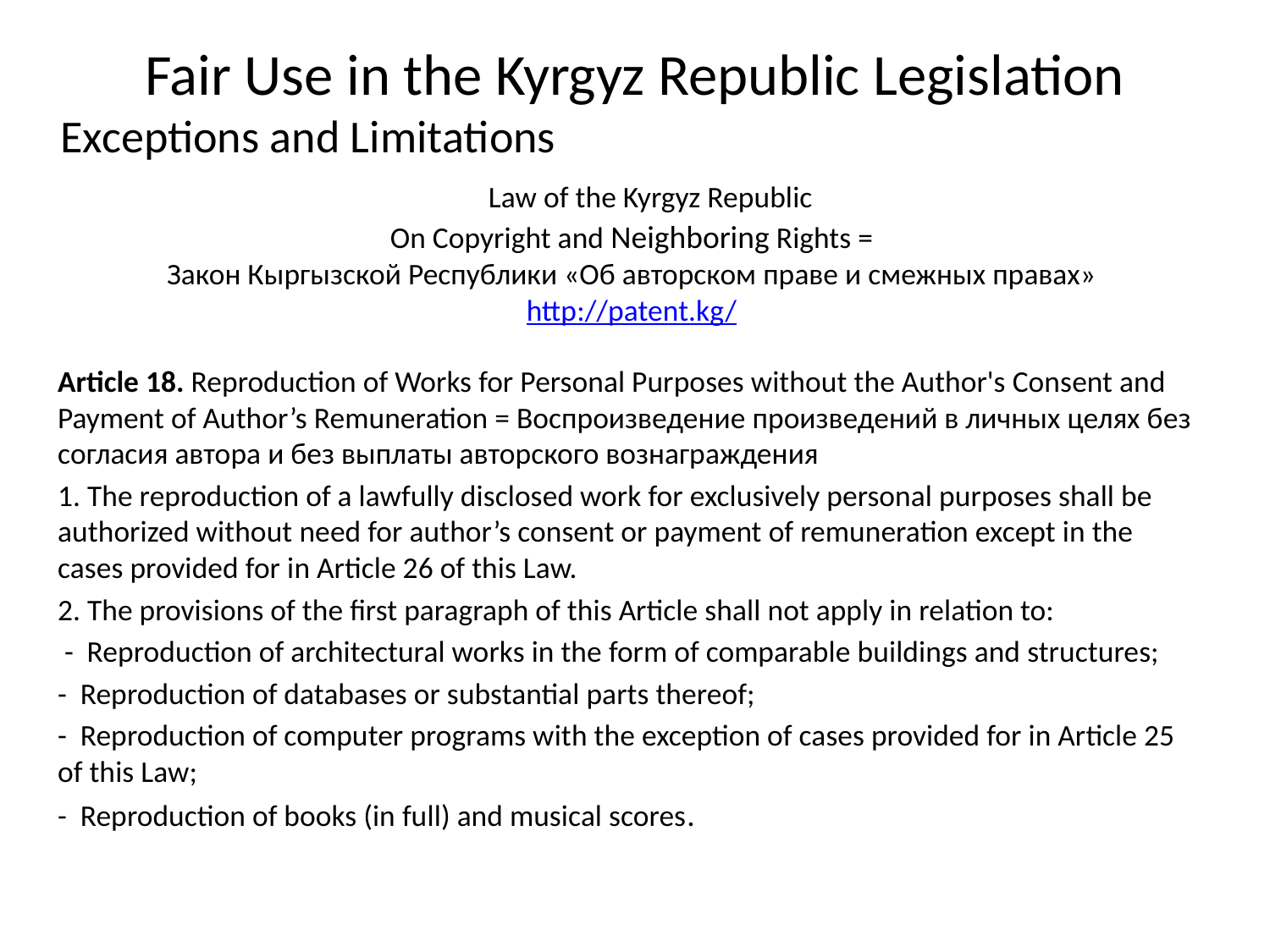

# Fair Use in the Kyrgyz Republic Legislation Exceptions and Limitations                                                                   Law of the Kyrgyz Republic On Copyright and Neighboring Rights = Закон Кыргызской Республики «Об авторском праве и смежных правах» http://patent.kg/
Article 18. Reproduction of Works for Personal Purposes without the Author's Consent and Payment of Author’s Remuneration = Воспроизведение произведений в личных целях без согласия автора и без выплаты авторского вознаграждения
1. The reproduction of a lawfully disclosed work for exclusively personal purposes shall be authorized without need for author’s consent or payment of remuneration except in the cases provided for in Article 26 of this Law.
2. The provisions of the first paragraph of this Article shall not apply in relation to:
 -  Reproduction of architectural works in the form of comparable buildings and structures;
-  Reproduction of databases or substantial parts thereof;
-  Reproduction of computer programs with the exception of cases provided for in Article 25 of this Law;
-  Reproduction of books (in full) and musical scores.